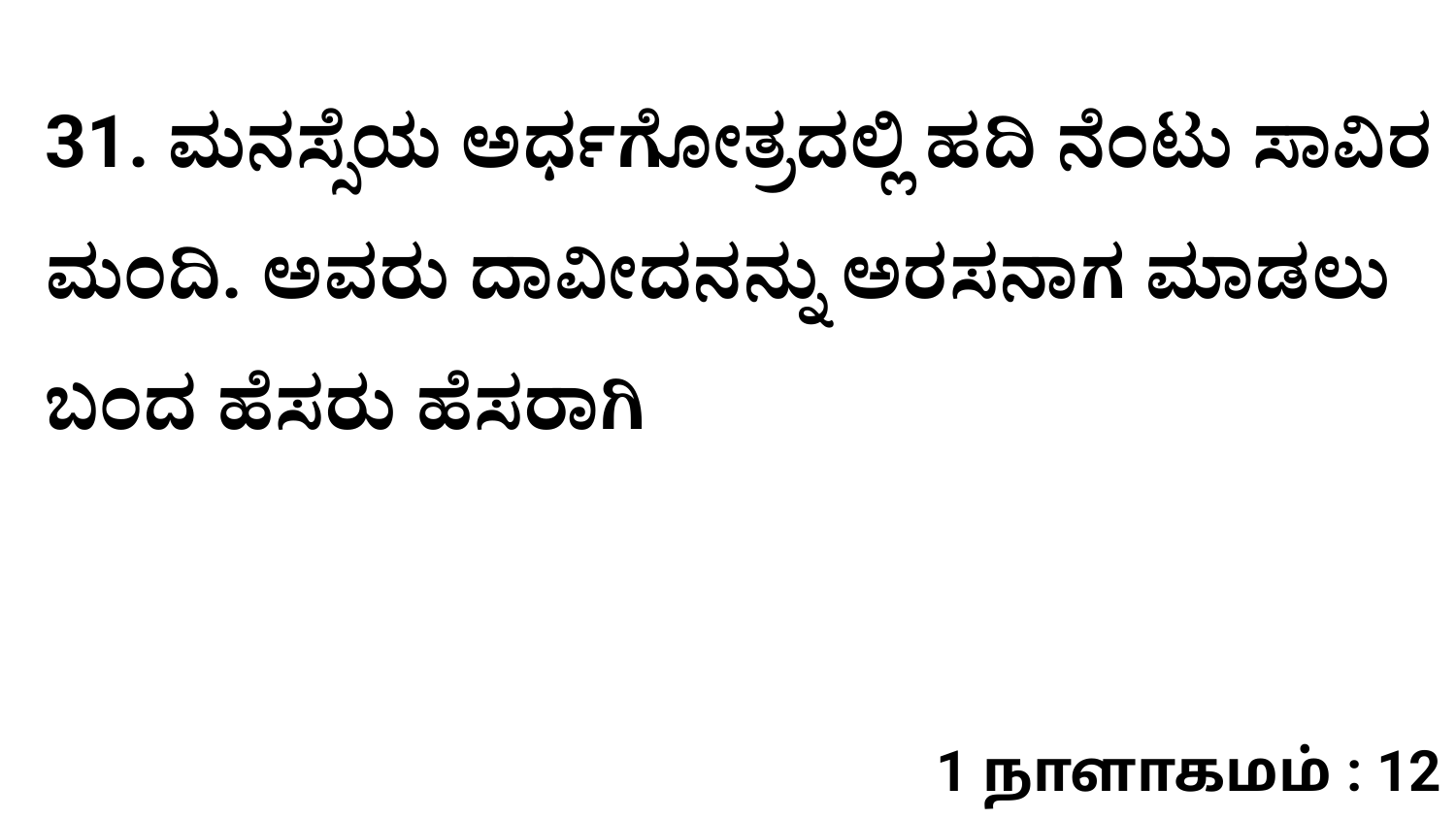

31. ಮನಸ್ಸೆಯ ಅರ್ಧಗೋತ್ರದಲ್ಲಿ ಹದಿ ನೆಂಟು ಸಾವಿರ ಮಂದಿ. ಅವರು ದಾವೀದನನ್ನು ಅರಸನಾಗ ಮಾಡಲು ಬಂದ ಹೆಸರು ಹೆಸರಾಗಿ
1 நாளாகமம் : 12